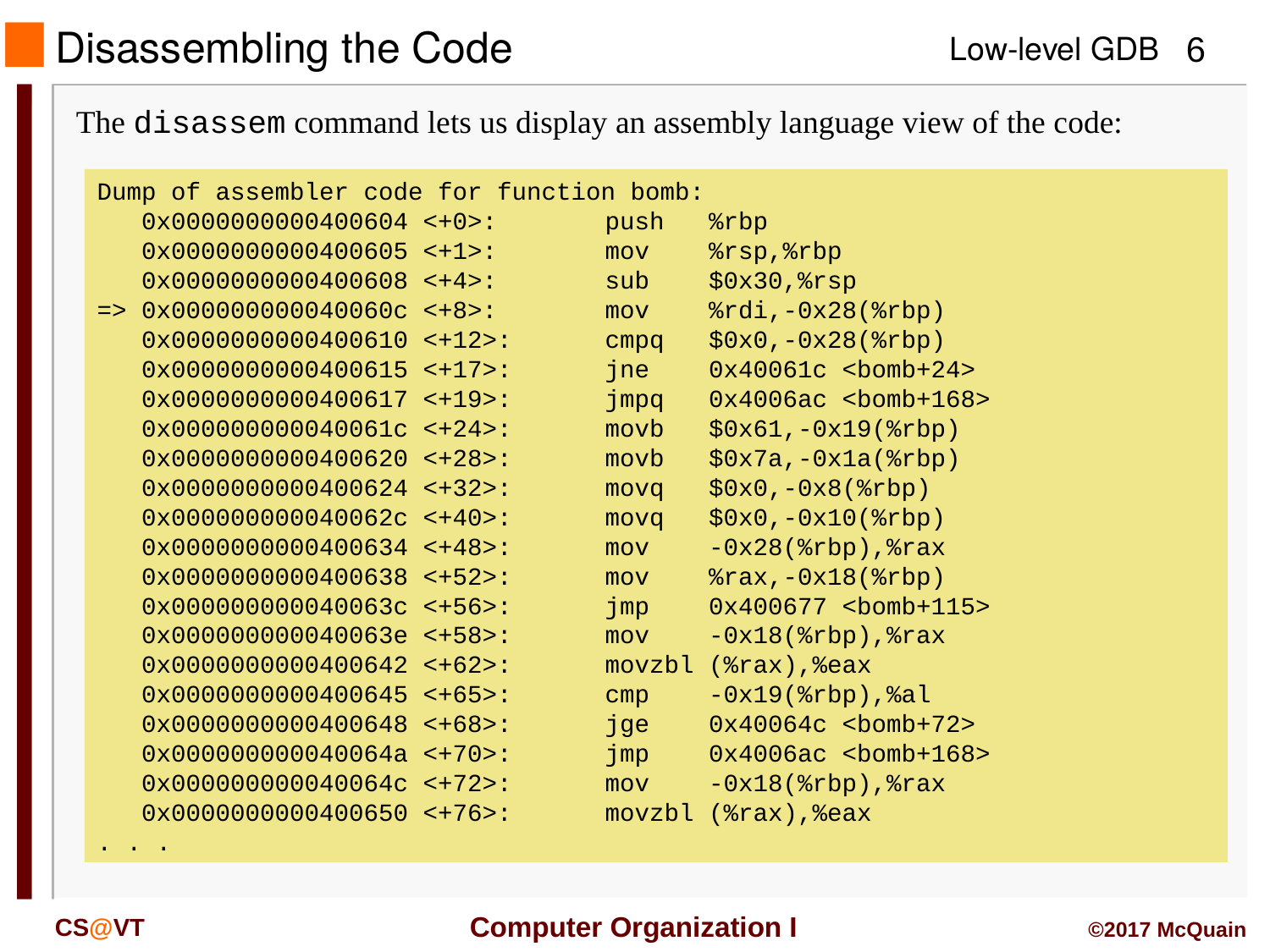

Disassembling the Code
#
The disassem command lets us display an assembly language view of the code:
Dump of assembler code for function bomb:
   0x0000000000400604 <+0>:	push   %rbp
   0x0000000000400605 <+1>:	mov    %rsp,%rbp
   0x0000000000400608 <+4>:	sub    $0x30,%rsp
=> 0x000000000040060c <+8>:	mov    %rdi,-0x28(%rbp)
   0x0000000000400610 <+12>:	cmpq   $0x0,-0x28(%rbp)
   0x0000000000400615 <+17>:	jne    0x40061c <bomb+24>
   0x0000000000400617 <+19>:	jmpq   0x4006ac <bomb+168>
   0x000000000040061c <+24>:	movb   $0x61,-0x19(%rbp)
   0x0000000000400620 <+28>:	movb   $0x7a,-0x1a(%rbp)
   0x0000000000400624 <+32>:	movq   $0x0,-0x8(%rbp)
   0x000000000040062c <+40>:	movq   $0x0,-0x10(%rbp)
   0x0000000000400634 <+48>:	mov    -0x28(%rbp),%rax
   0x0000000000400638 <+52>:	mov    %rax,-0x18(%rbp)
   0x000000000040063c <+56>:	jmp    0x400677 <bomb+115>
   0x000000000040063e <+58>:	mov    -0x18(%rbp),%rax
   0x0000000000400642 <+62>:	movzbl (%rax),%eax
   0x0000000000400645 <+65>:	cmp    -0x19(%rbp),%al
   0x0000000000400648 <+68>:	jge    0x40064c <bomb+72>
   0x000000000040064a <+70>:	jmp    0x4006ac <bomb+168>
   0x000000000040064c <+72>:	mov    -0x18(%rbp),%rax
   0x0000000000400650 <+76>:	movzbl (%rax),%eax
. . .